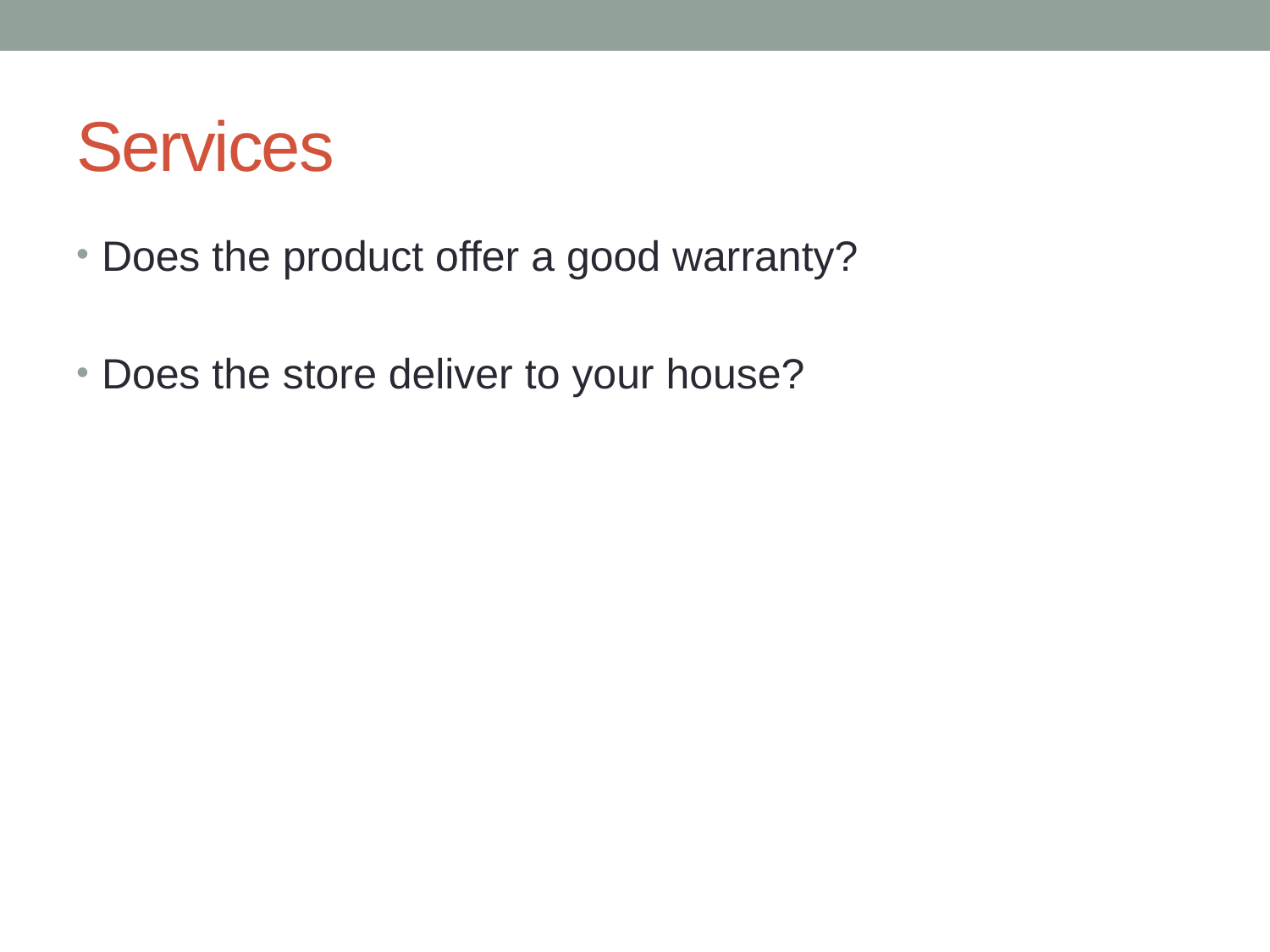

# Services
Does the product offer a good warranty?

Does the store deliver to your house?